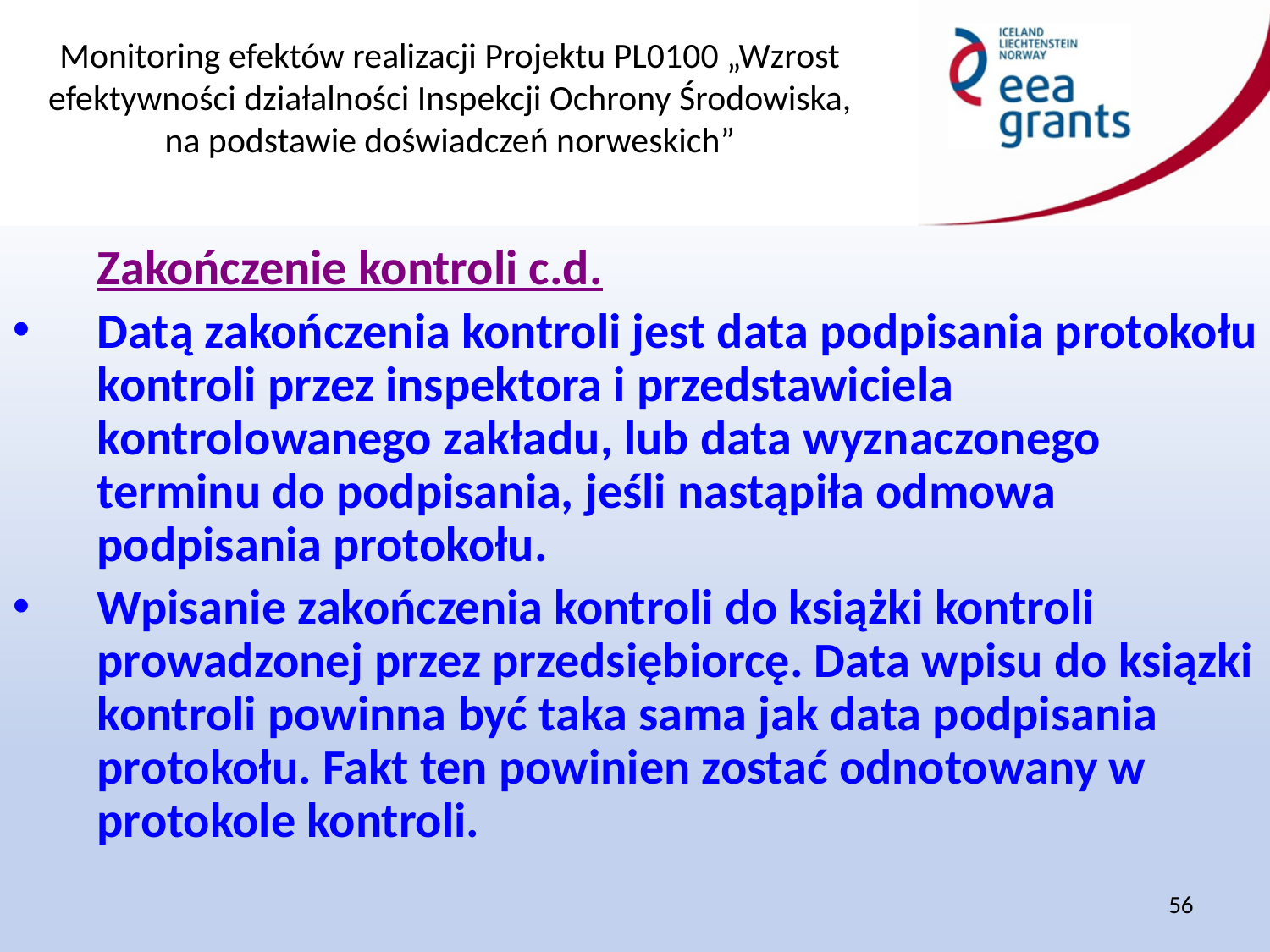

Zakończenie kontroli c.d.
Datą zakończenia kontroli jest data podpisania protokołu kontroli przez inspektora i przedstawiciela kontrolowanego zakładu, lub data wyznaczonego terminu do podpisania, jeśli nastąpiła odmowa podpisania protokołu.
Wpisanie zakończenia kontroli do książki kontroli prowadzonej przez przedsiębiorcę. Data wpisu do ksiązki kontroli powinna być taka sama jak data podpisania protokołu. Fakt ten powinien zostać odnotowany w protokole kontroli.
56